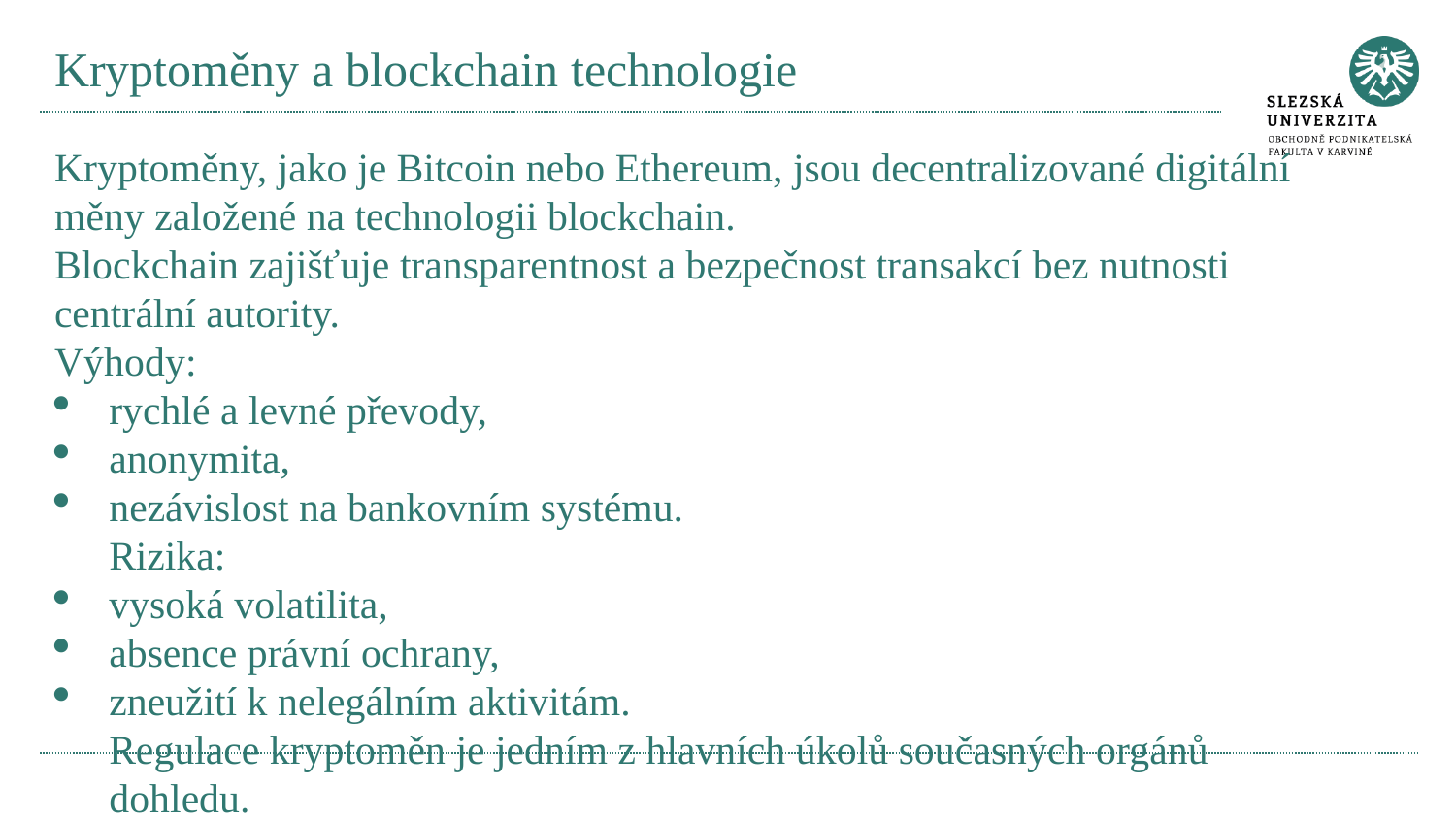

# Kryptoměny a blockchain technologie
Kryptoměny, jako je Bitcoin nebo Ethereum, jsou decentralizované digitální měny založené na technologii blockchain.
Blockchain zajišťuje transparentnost a bezpečnost transakcí bez nutnosti centrální autority.
Výhody:
rychlé a levné převody,
anonymita,
nezávislost na bankovním systému.
Rizika:
vysoká volatilita,
absence právní ochrany,
zneužití k nelegálním aktivitám.
Regulace kryptoměn je jedním z hlavních úkolů současných orgánů dohledu.